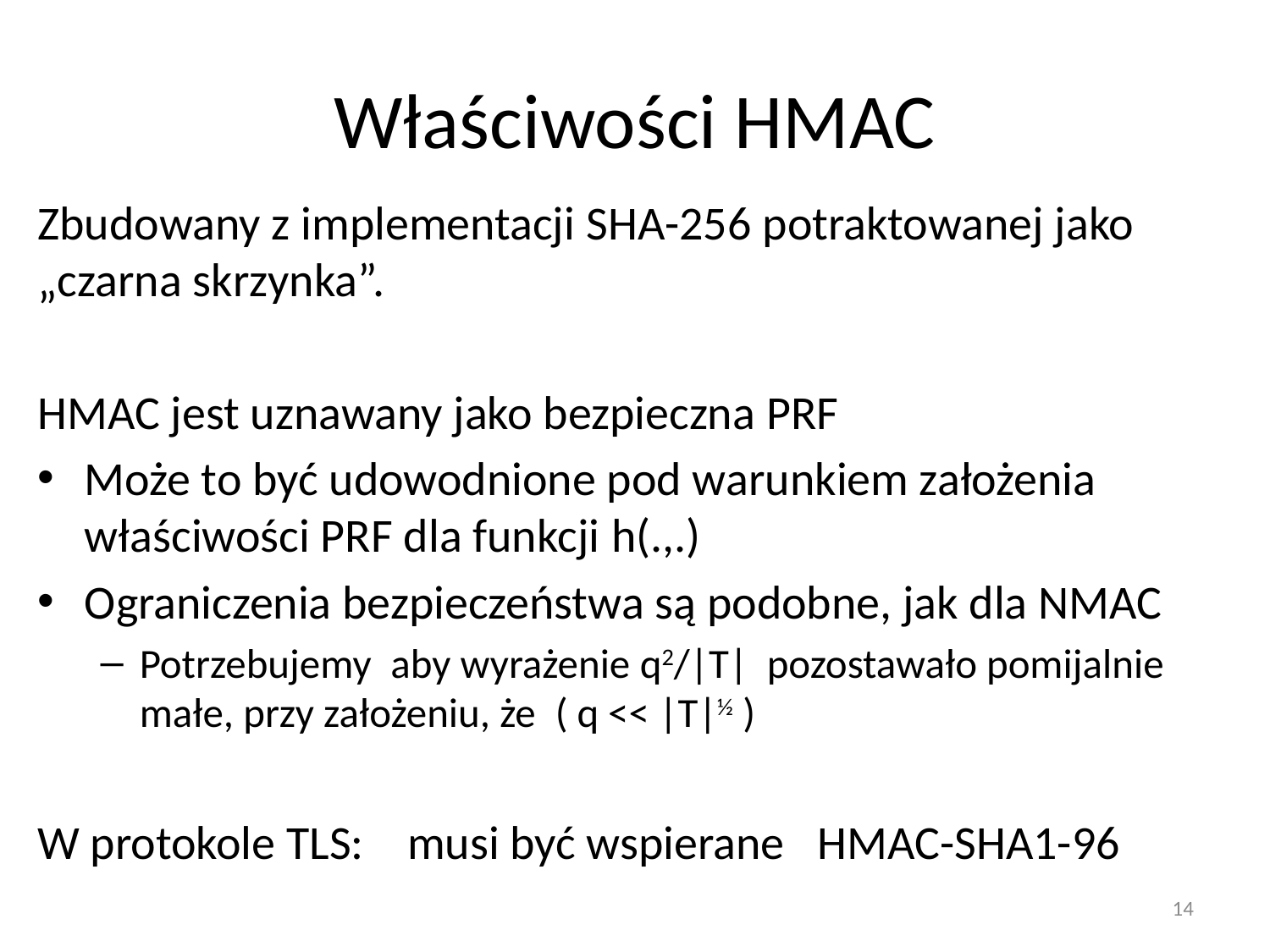

# Właściwości HMAC
Zbudowany z implementacji SHA-256 potraktowanej jako „czarna skrzynka”.

HMAC jest uznawany jako bezpieczna PRF
Może to być udowodnione pod warunkiem założenia właściwości PRF dla funkcji h(.,.)
Ograniczenia bezpieczeństwa są podobne, jak dla NMAC
Potrzebujemy  aby wyrażenie q2/|T|  pozostawało pomijalnie małe, przy założeniu, że  ( q << |T|½ )

W protokole TLS:    musi być wspierane   HMAC-SHA1-96
14